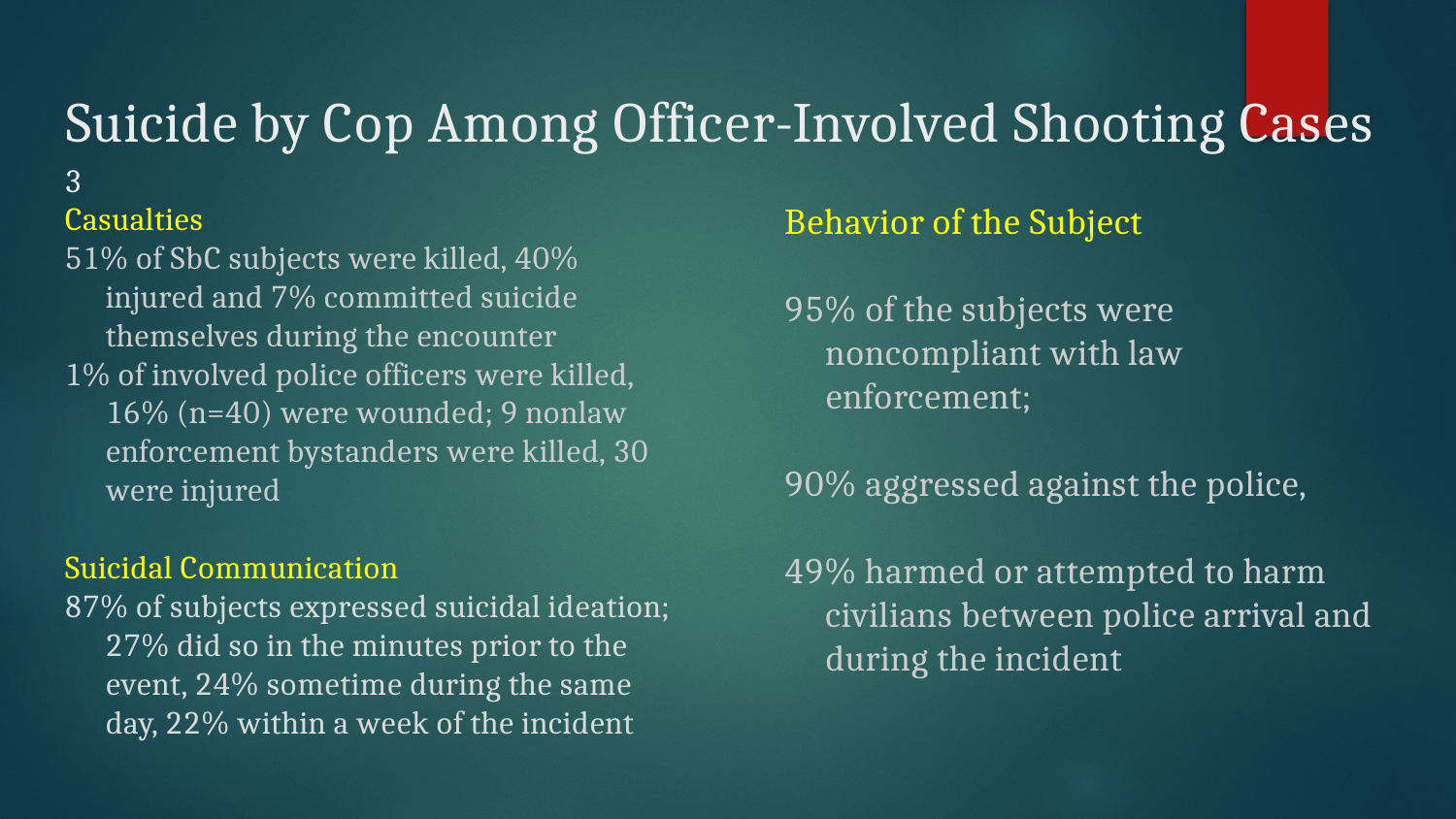

# Suicide by Cop Among Officer-Involved Shooting Cases 3

Casualties
51% of SbC subjects were killed, 40% injured and 7% committed suicide themselves during the encounter
1% of involved police officers were killed, 16% (n=40) were wounded; 9 nonlaw enforcement bystanders were killed, 30 were injured

Suicidal Communication
87% of subjects expressed suicidal ideation; 27% did so in the minutes prior to the event, 24% sometime during the same day, 22% within a week of the incident
Behavior of the Subject

95% of the subjects were noncompliant with law enforcement;

90% aggressed against the police,

49% harmed or attempted to harm civilians between police arrival and during the incident